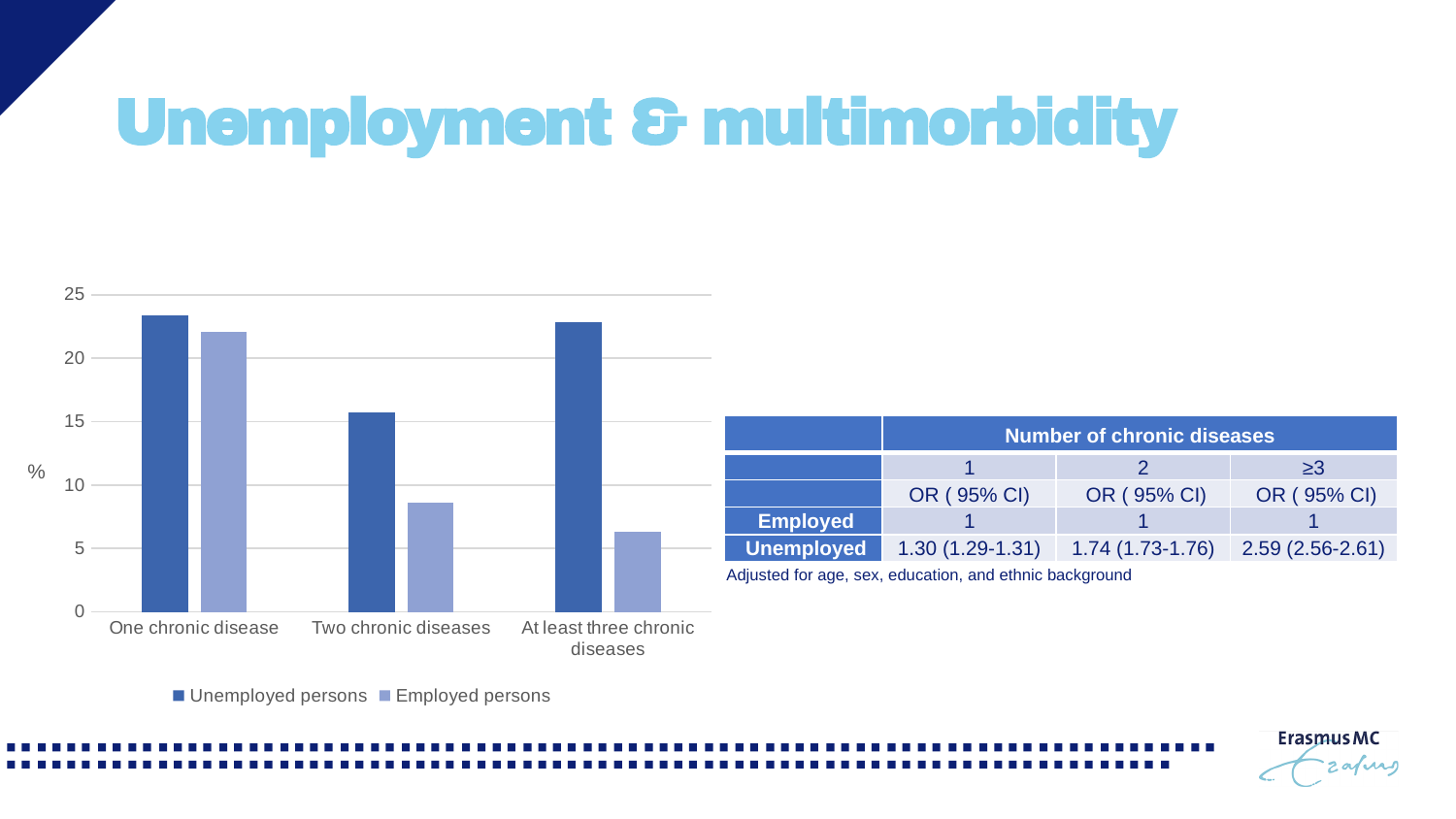

# Unemployment & multimorbidity

### Chart

| Category | Unemployed persons | Employed persons |
|---|---|---|
| One chronic disease | 23.4 | 22.1 |
| Two chronic diseases | 15.7 | 8.6 |
| At least three chronic diseases | 22.8 | 6.3 |
|  | Number of chronic diseases |  |  |
| --- | --- | --- | --- |
|  | 1 | 2 | ≥3 |
|  | OR ( 95% CI) | OR ( 95% CI) | OR ( 95% CI) |
| Employed | 1 | 1 | 1 |
| Unemployed | 1.30 (1.29-1.31) | 1.74 (1.73-1.76) | 2.59 (2.56-2.61) |
Adjusted for age, sex, education, and ethnic background